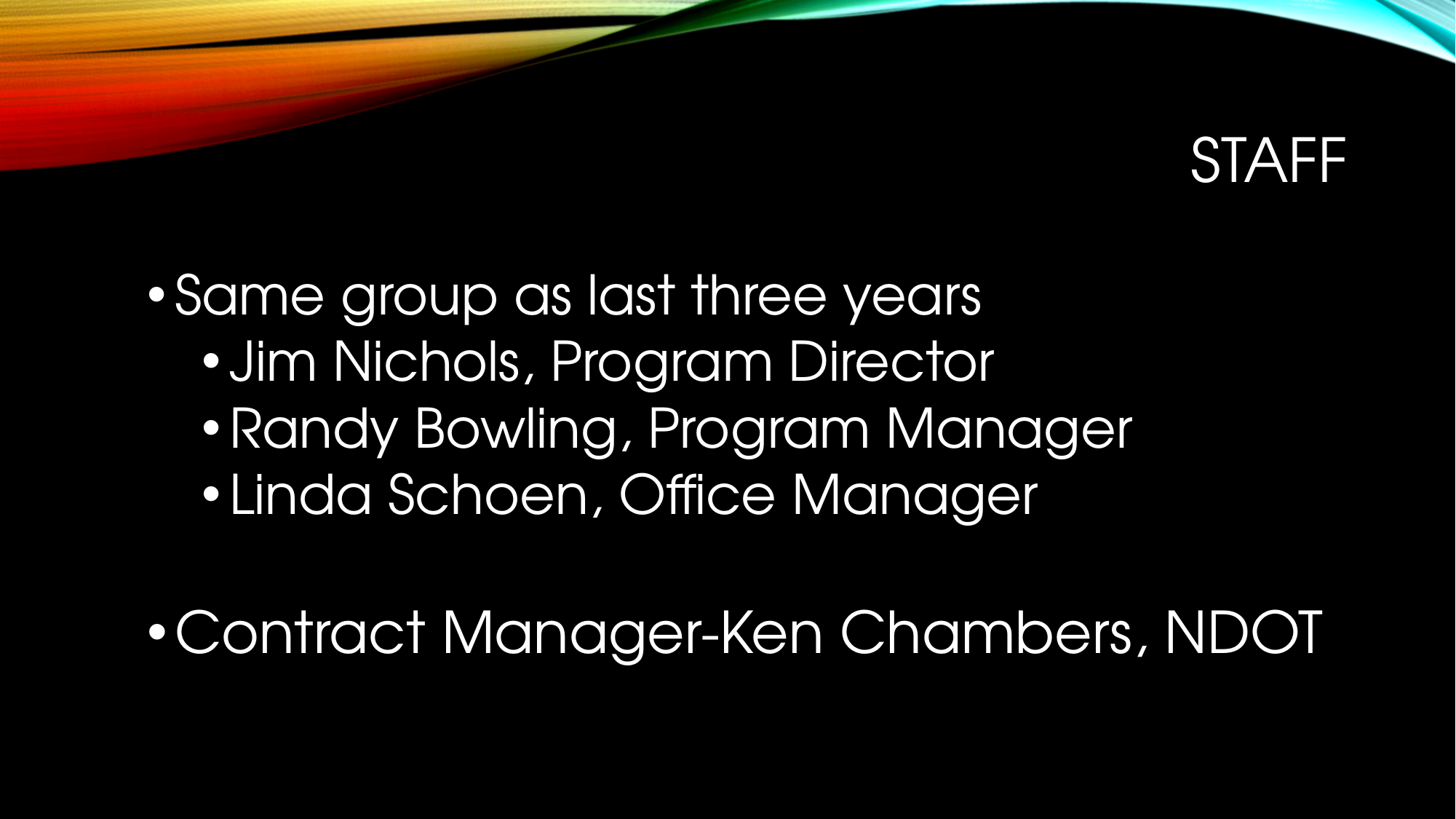

# Staff
Same group as last three years
Jim Nichols, Program Director
Randy Bowling, Program Manager
Linda Schoen, Office Manager

Contract Manager-Ken Chambers, NDOT